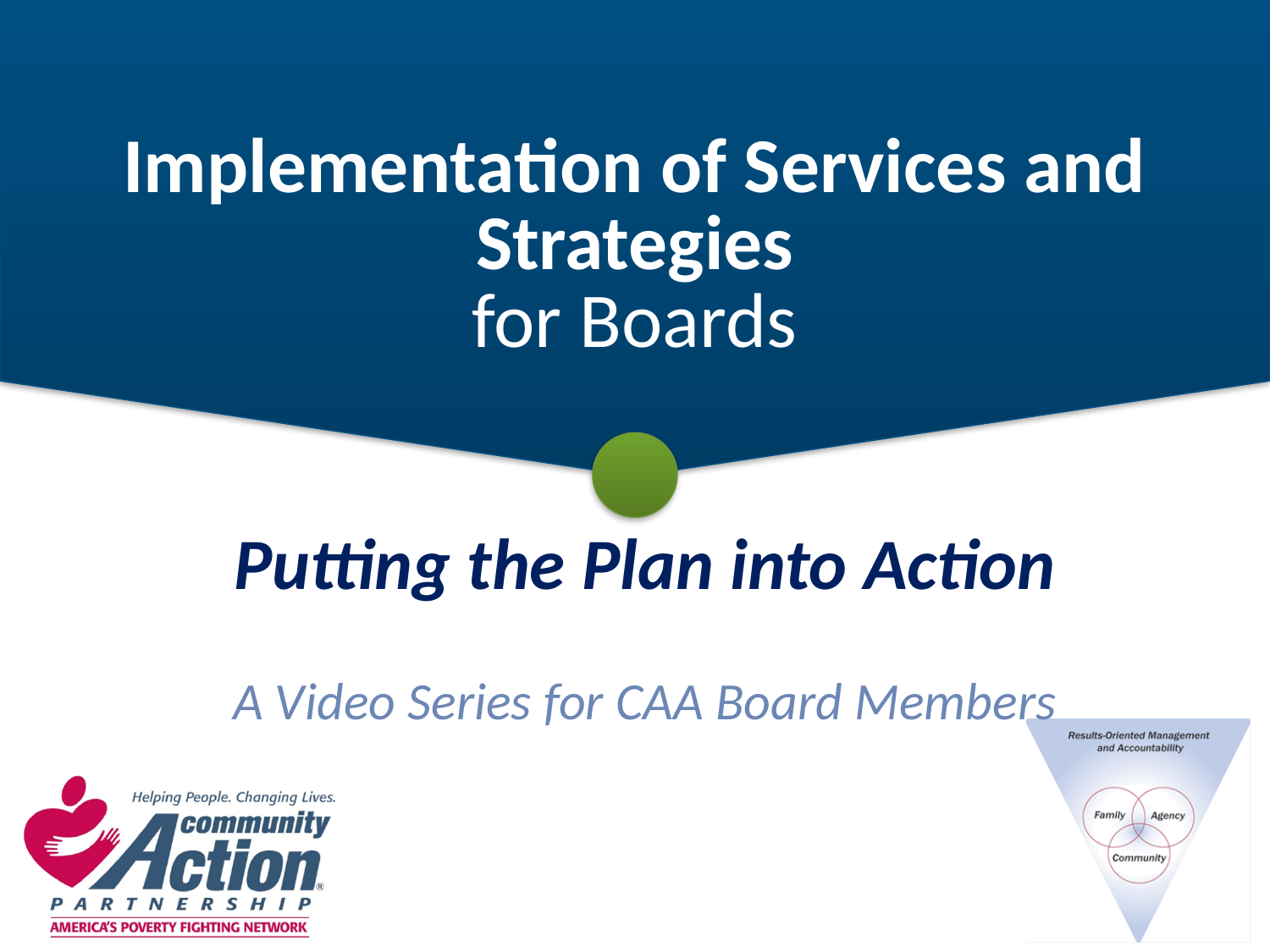

# Implementation of Services and Strategies for Boards
Putting the Plan into Action

A Video Series for CAA Board Members